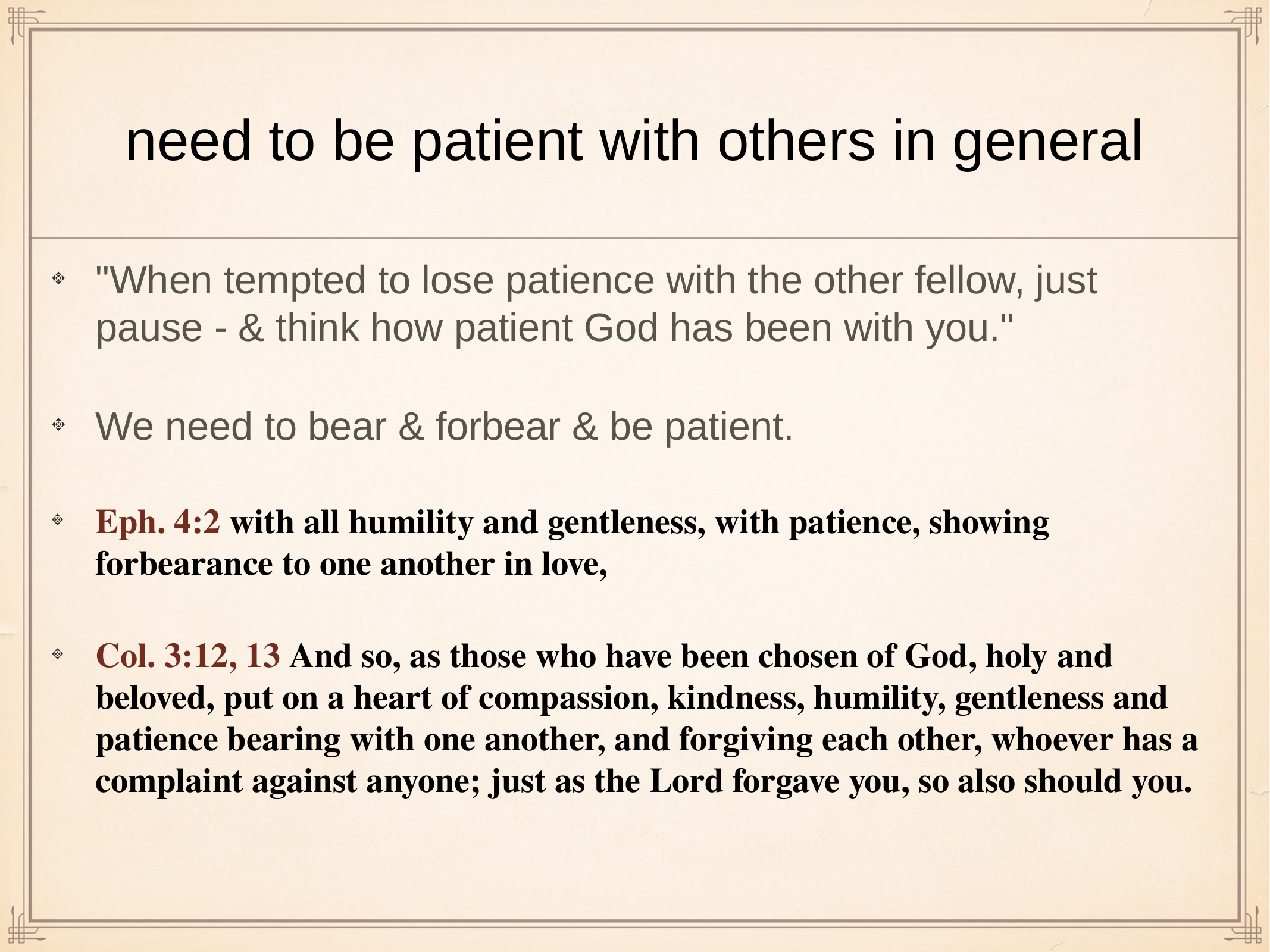

# need to be patient with others in general
"When tempted to lose patience with the other fellow, just pause - & think how patient God has been with you."
We need to bear & forbear & be patient.
Eph. 4:2 with all humility and gentleness, with patience, showing forbearance to one another in love,
Col. 3:12, 13 And so, as those who have been chosen of God, holy and beloved, put on a heart of compassion, kindness, humility, gentleness and patience bearing with one another, and forgiving each other, whoever has a complaint against anyone; just as the Lord forgave you, so also should you.